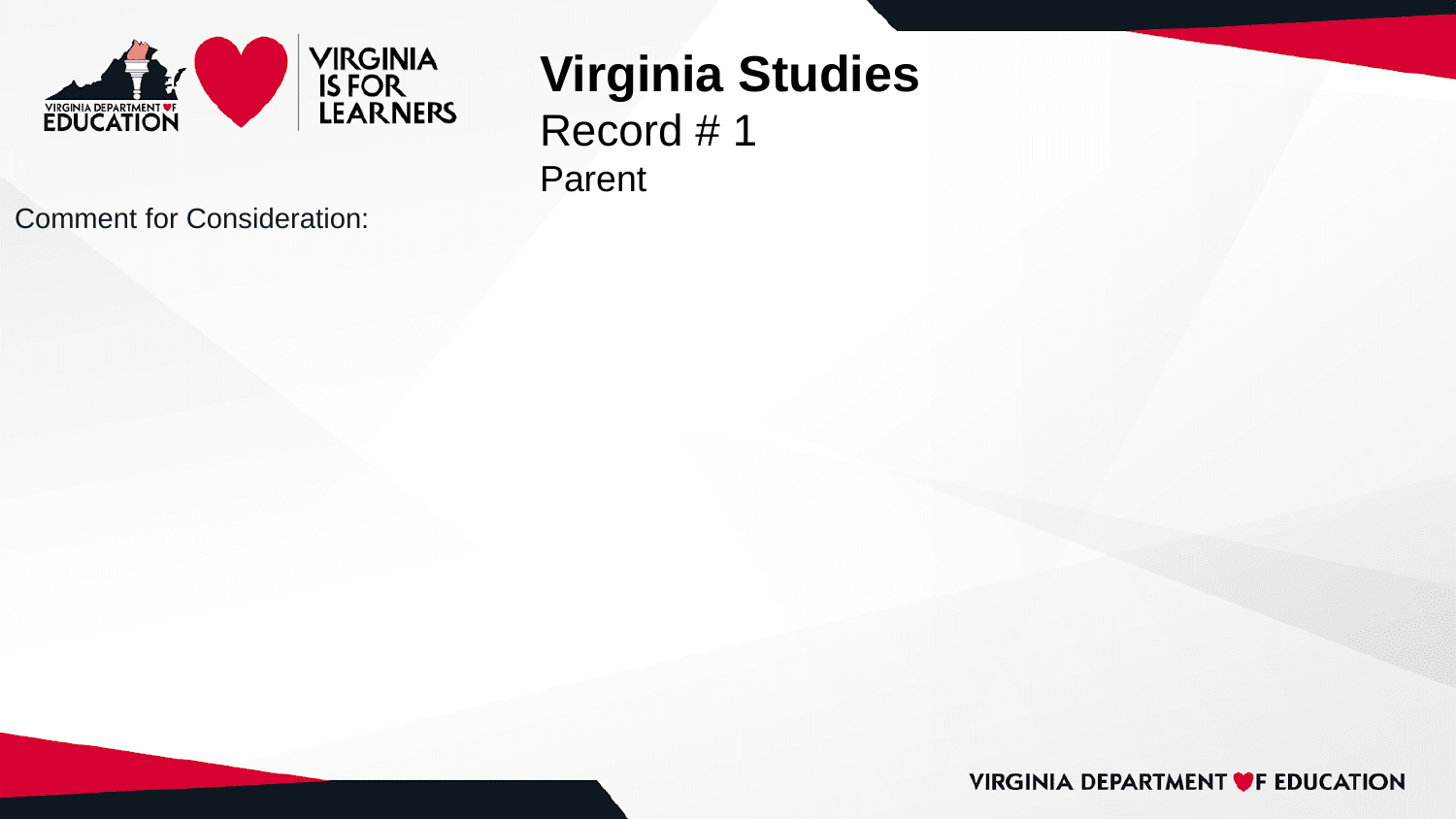

# Virginia Studies
Record # 1
Parent
Comment for Consideration: